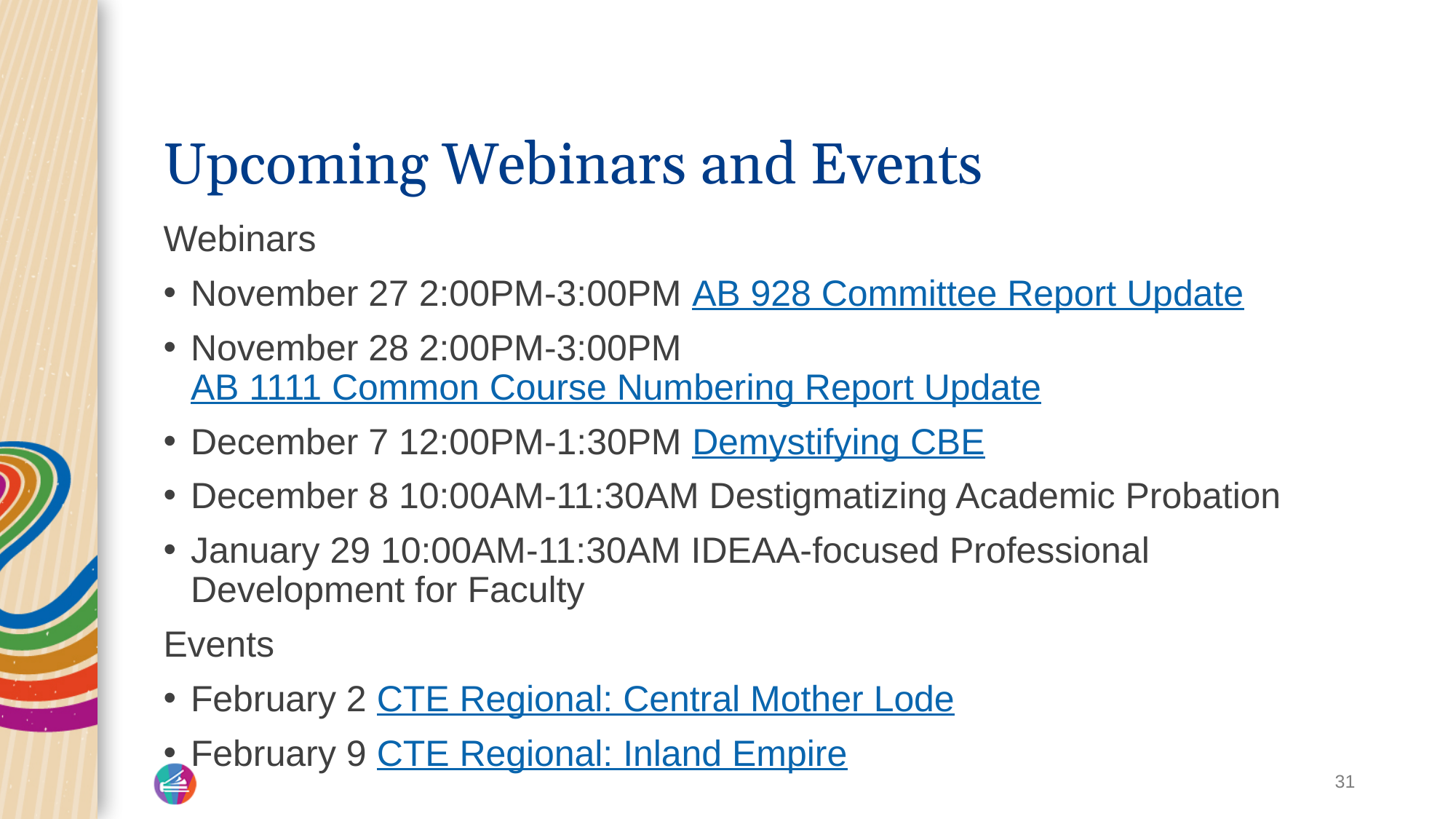

# Upcoming Webinars and Events
Webinars
November 27 2:00PM-3:00PM AB 928 Committee Report Update
November 28 2:00PM-3:00PM AB 1111 Common Course Numbering Report Update
December 7 12:00PM-1:30PM Demystifying CBE
December 8 10:00AM-11:30AM Destigmatizing Academic Probation
January 29 10:00AM-11:30AM IDEAA-focused Professional Development for Faculty
Events
February 2 CTE Regional: Central Mother Lode
February 9 CTE Regional: Inland Empire
31